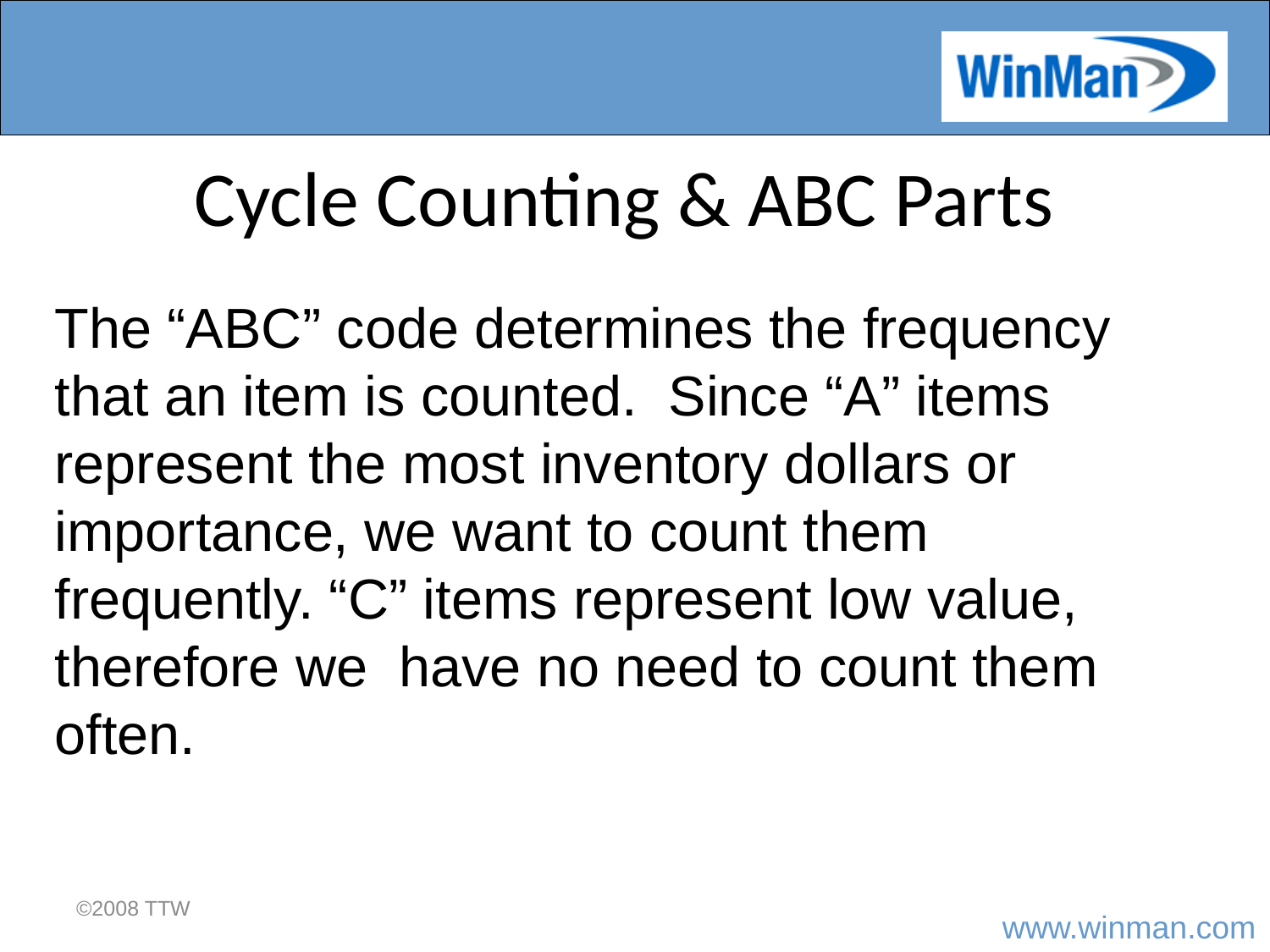

# Cycle Counting & ABC Parts
The “ABC” code determines the frequency that an item is counted.  Since “A” items represent the most inventory dollars or importance, we want to count them frequently. “C” items represent low value, therefore we  have no need to count them often.
©2008 TTW